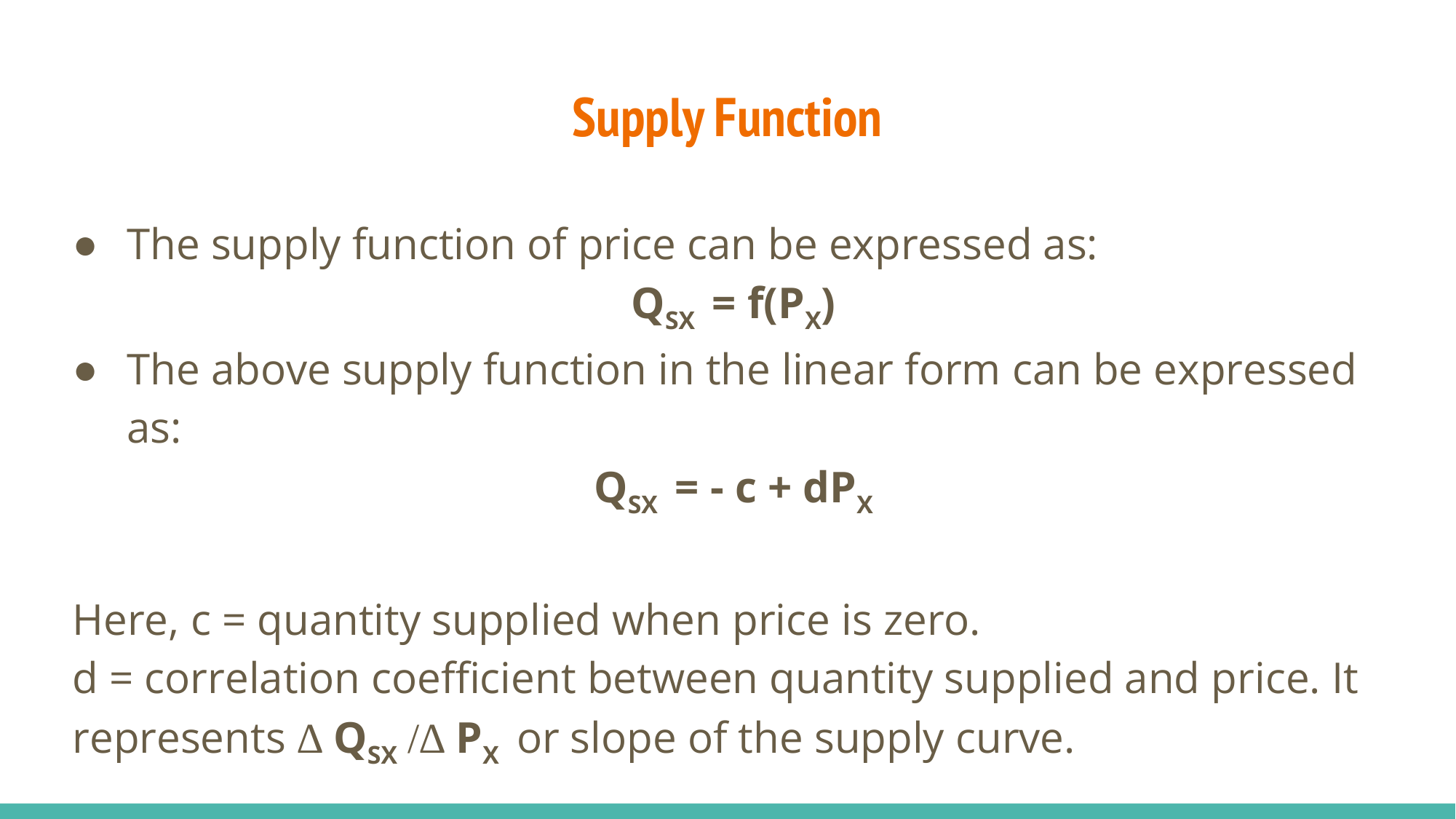

# Supply Function
The supply function of price can be expressed as:
QSX  = f(PX)
The above supply function in the linear form can be expressed as:
QSX  = - c + dPX

Here, c = quantity supplied when price is zero.
d = correlation coefficient between quantity supplied and price. It represents ∆ QSX /∆ PX  or slope of the supply curve.